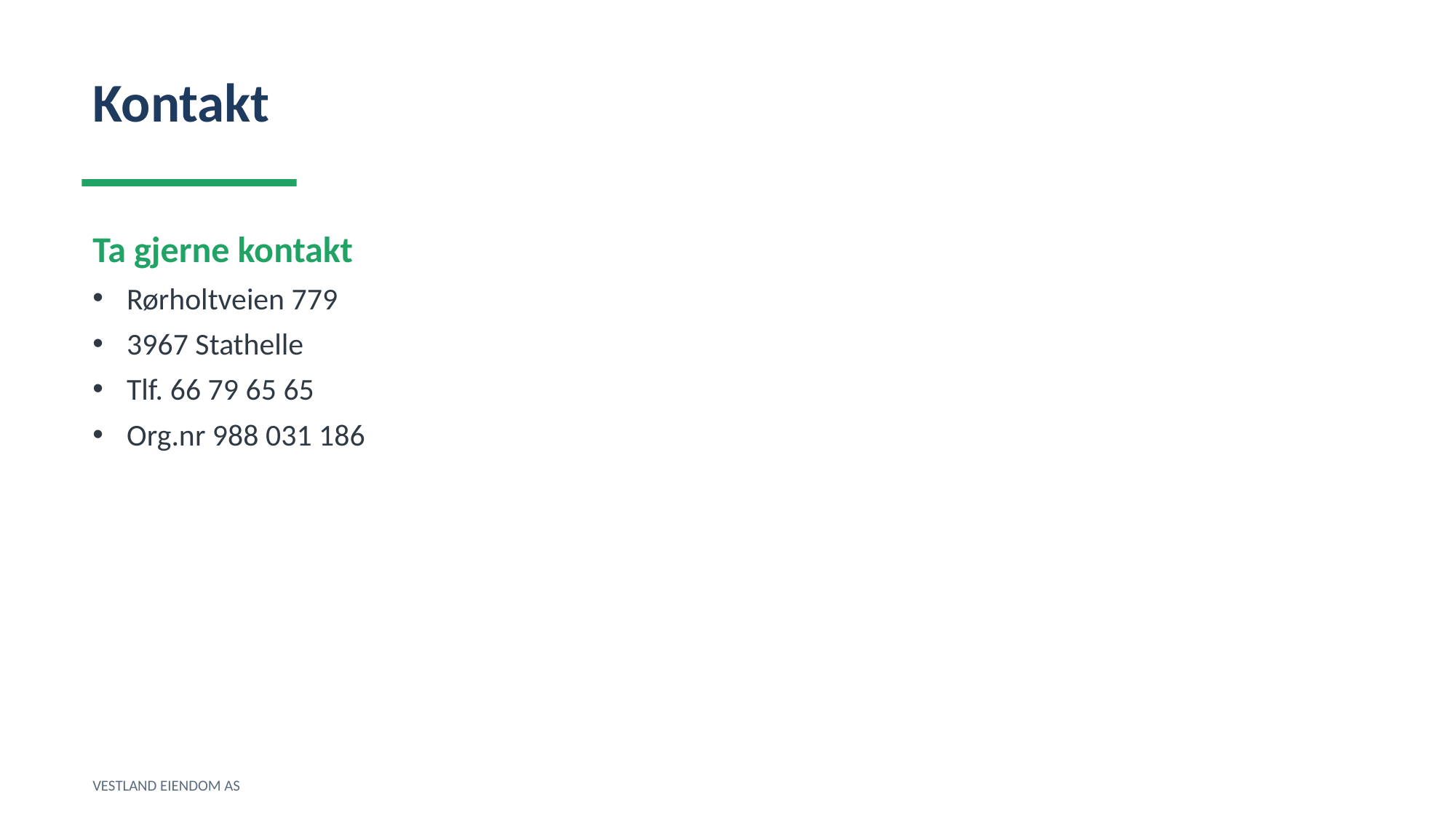

Kontakt

Ta gjerne kontakt
Rørholtveien 779
3967 Stathelle
Tlf. 66 79 65 65
Org.nr 988 031 186
VESTLAND EIENDOM AS